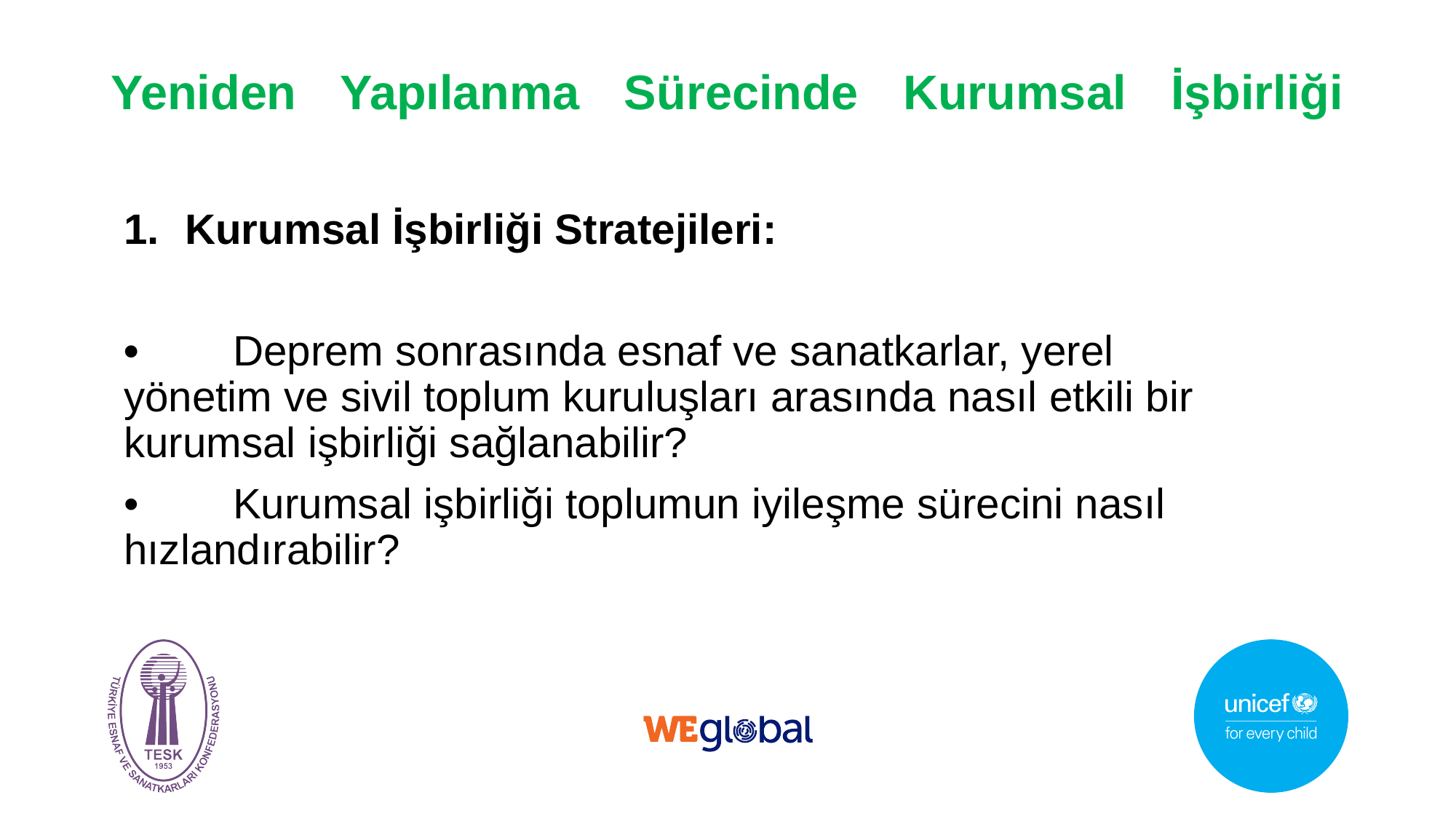

# Yeniden Yapılanma Sürecinde Kurumsal İşbirliği
Kurumsal İşbirliği Stratejileri:

•	Deprem sonrasında esnaf ve sanatkarlar, yerel yönetim ve sivil toplum kuruluşları arasında nasıl etkili bir kurumsal işbirliği sağlanabilir?
•	Kurumsal işbirliği toplumun iyileşme sürecini nasıl hızlandırabilir?